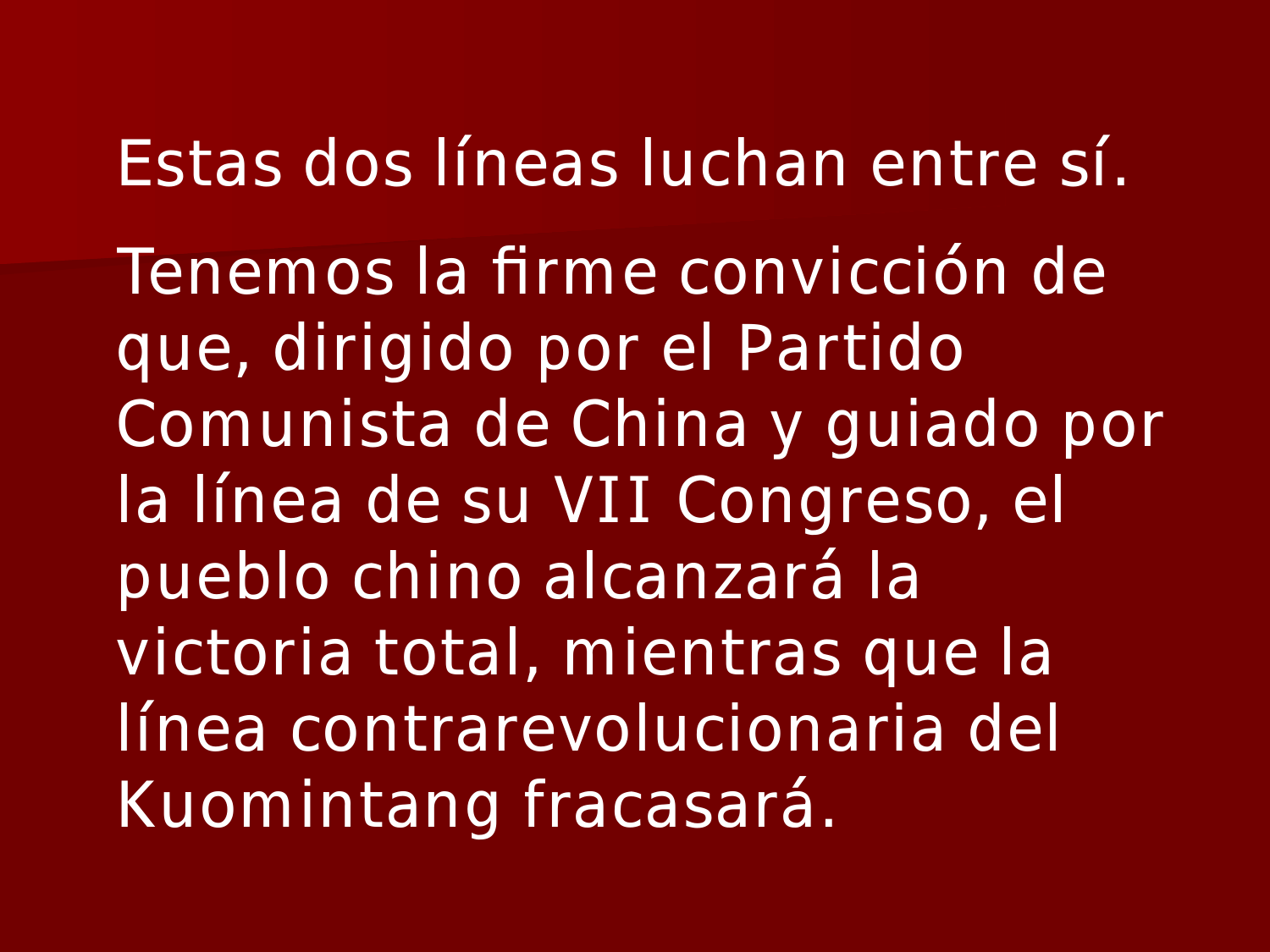

Estas dos líneas luchan entre sí.
Tenemos la firme convicción de que, dirigido por el Partido Comunista de China y guiado por la línea de su VII Congreso, el pueblo chino alcanzará la victoria total, mientras que la línea contrarevolucionaria del Kuomintang fracasará.